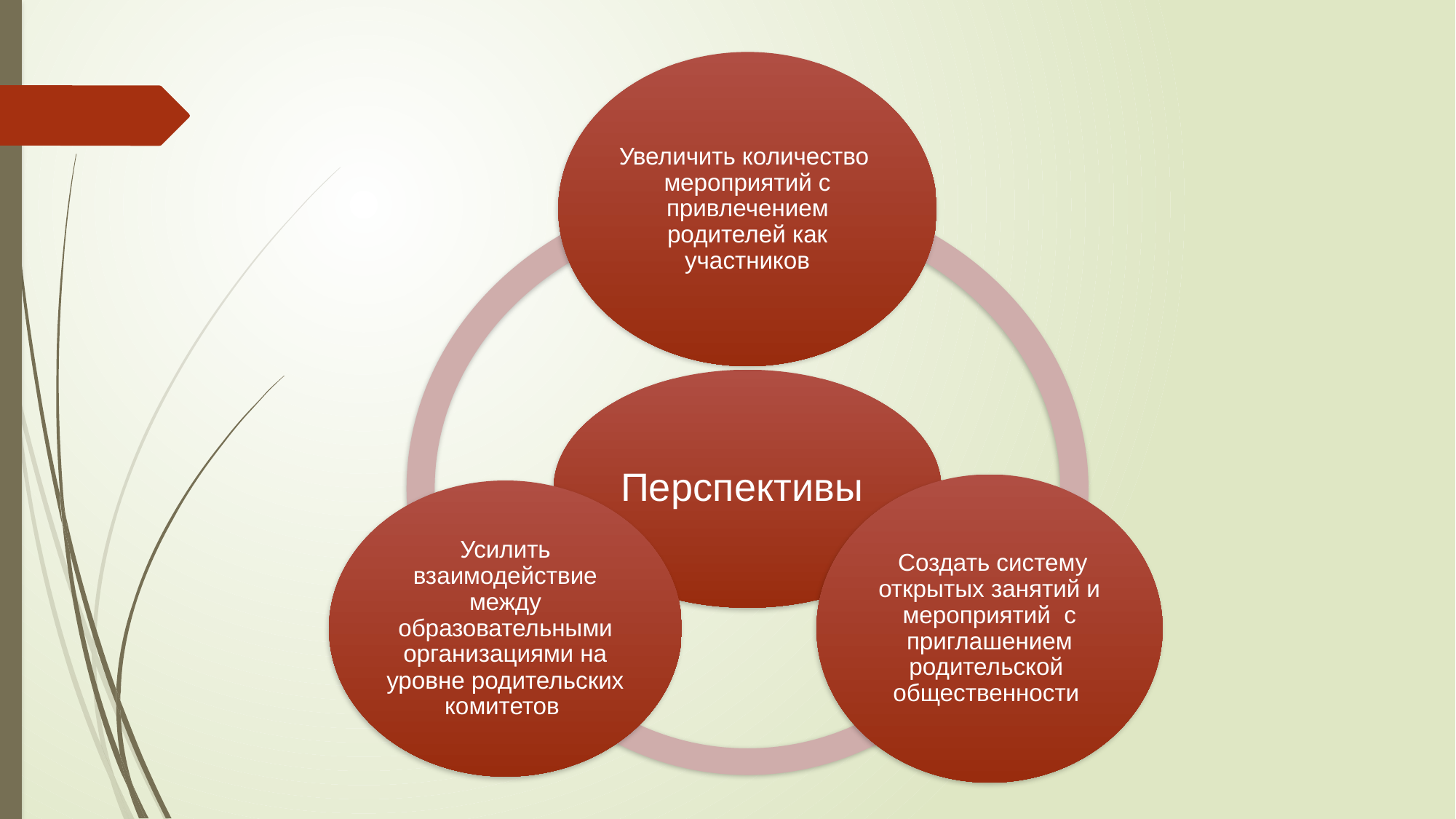

Перспективы
Увеличить количество  мероприятий с привлечением родителей как участников
 Создать систему открытых занятий и мероприятий  с приглашением родительской  общественности
Усилить взаимодействие между образовательными организациями на уровне родительских комитетов